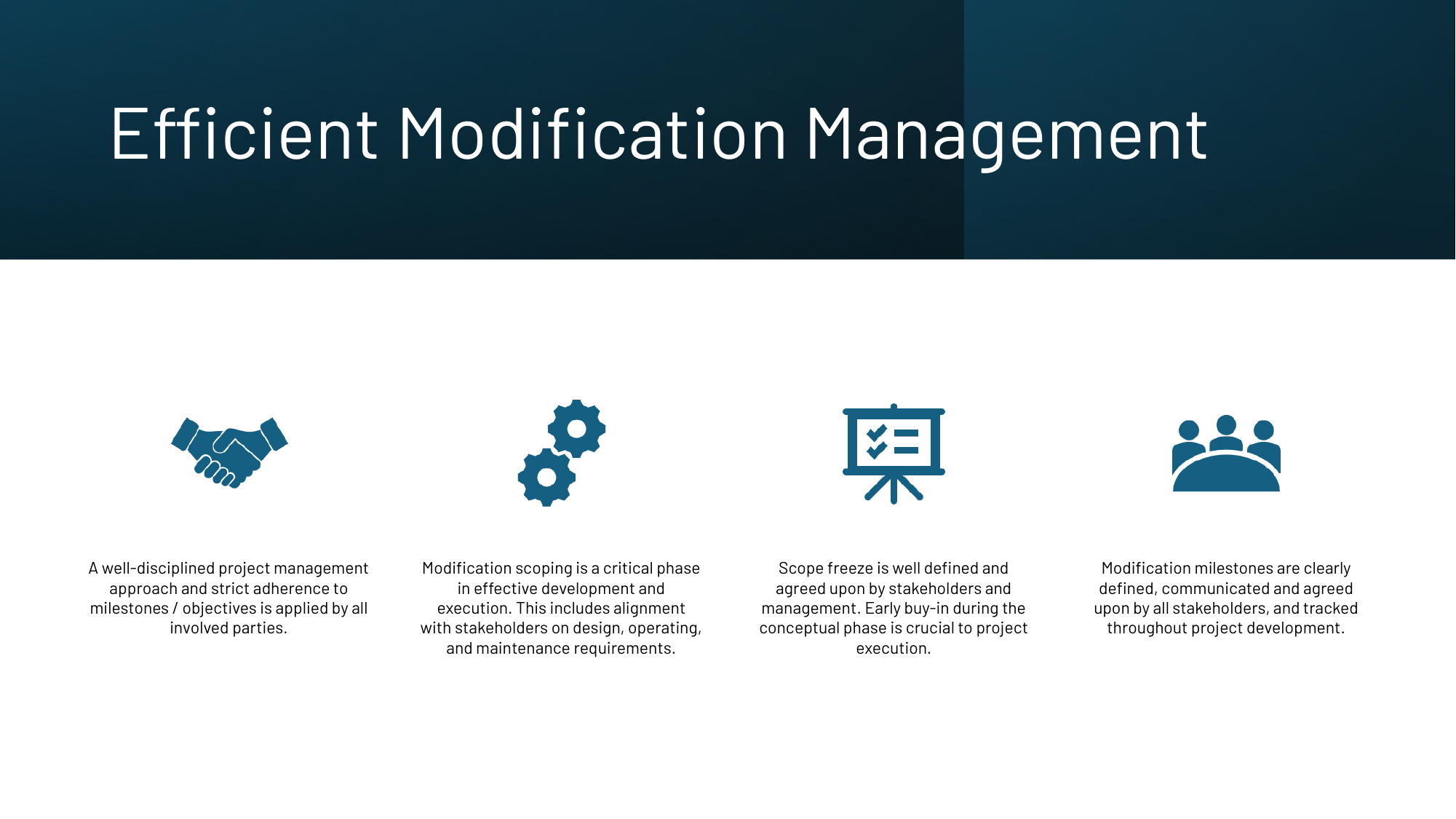

# Efficient Modification Management
A well-disciplined project management approach and strict adherence to milestones / objectives is applied by all involved parties.
Modification scoping is a critical phase in effective development and execution. This includes alignment with stakeholders on design, operating, and maintenance requirements.
Scope freeze is well defined and agreed upon by stakeholders and management. Early buy-in during the conceptual phase is crucial to project execution.
Modification milestones are clearly defined, communicated and agreed upon by all stakeholders, and tracked throughout project development.